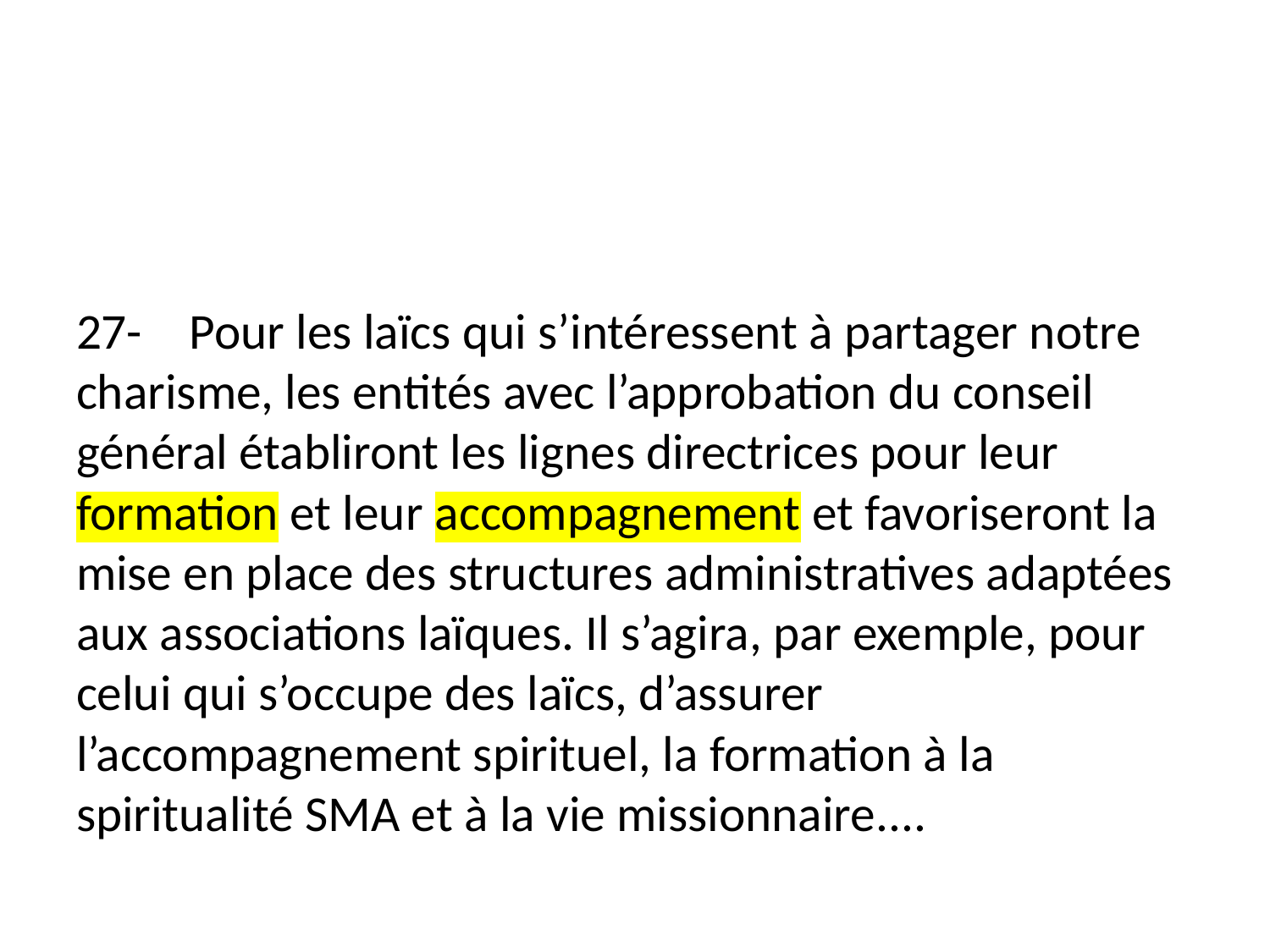

#

27-	Pour les laïcs qui s’intéressent à partager notre charisme, les entités avec l’approbation du conseil général établiront les lignes directrices pour leur formation et leur accompagnement et favoriseront la mise en place des structures administratives adaptées aux associations laïques. Il s’agira, par exemple, pour celui qui s’occupe des laïcs, d’assurer l’accompagnement spirituel, la formation à la spiritualité SMA et à la vie missionnaire....